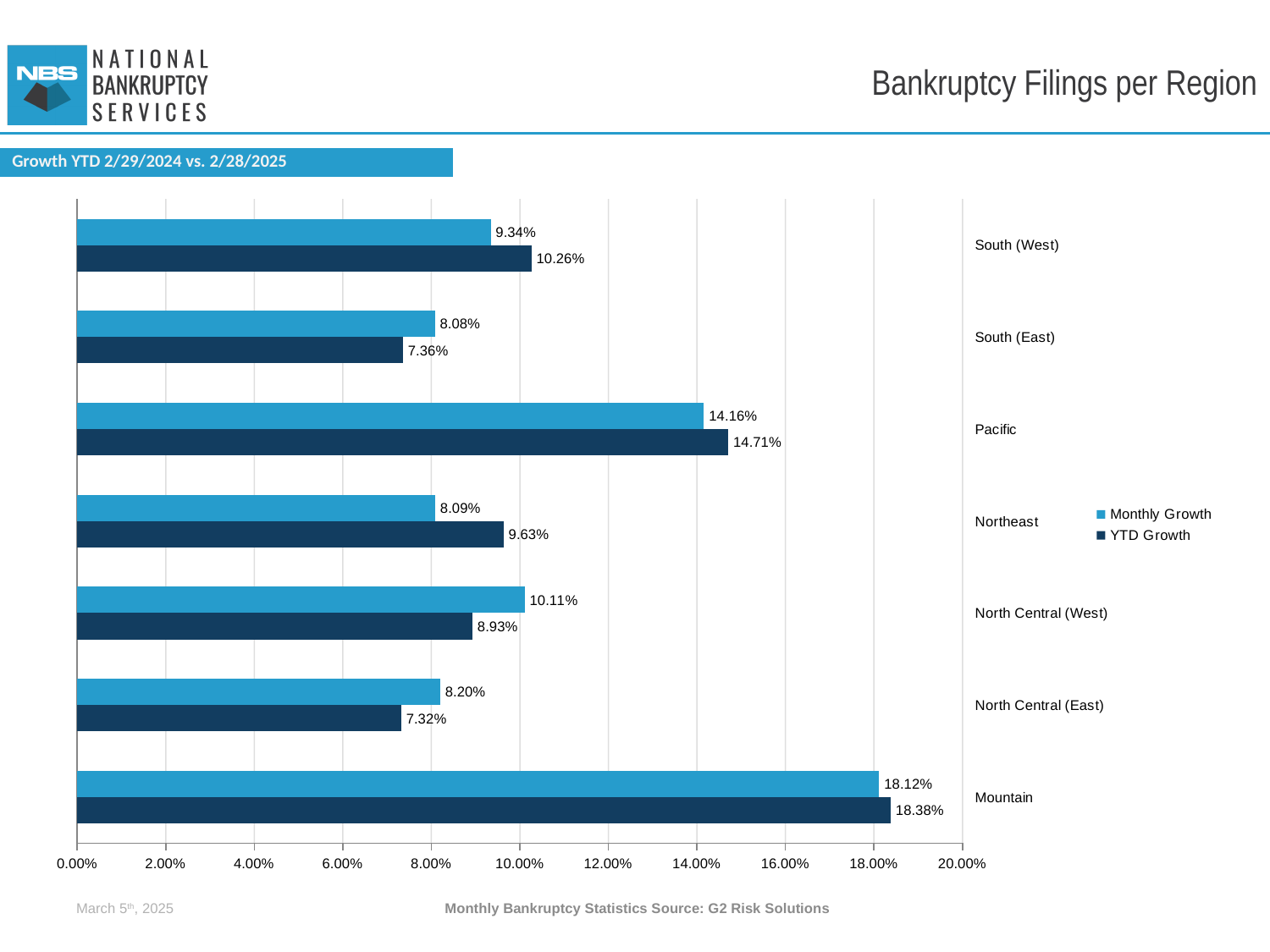

# Bankruptcy Filings per Region
| Growth YTD 2/29/2024 vs. 2/28/2025 |
| --- |

### Chart

| Category | YTD Growth | Monthly Growth |
|---|---|---|
| Mountain | 0.1838 | 0.1812 |
| North Central (East) | 0.0732 | 0.082 |
| North Central (West) | 0.0893 | 0.1011 |
| Northeast | 0.0963 | 0.0809 |
| Pacific | 0.1471 | 0.1416 |
| South (East) | 0.0736 | 0.0808 |
| South (West) | 0.1026 | 0.0934 |
March 5th, 2025
Monthly Bankruptcy Statistics Source: G2 Risk Solutions